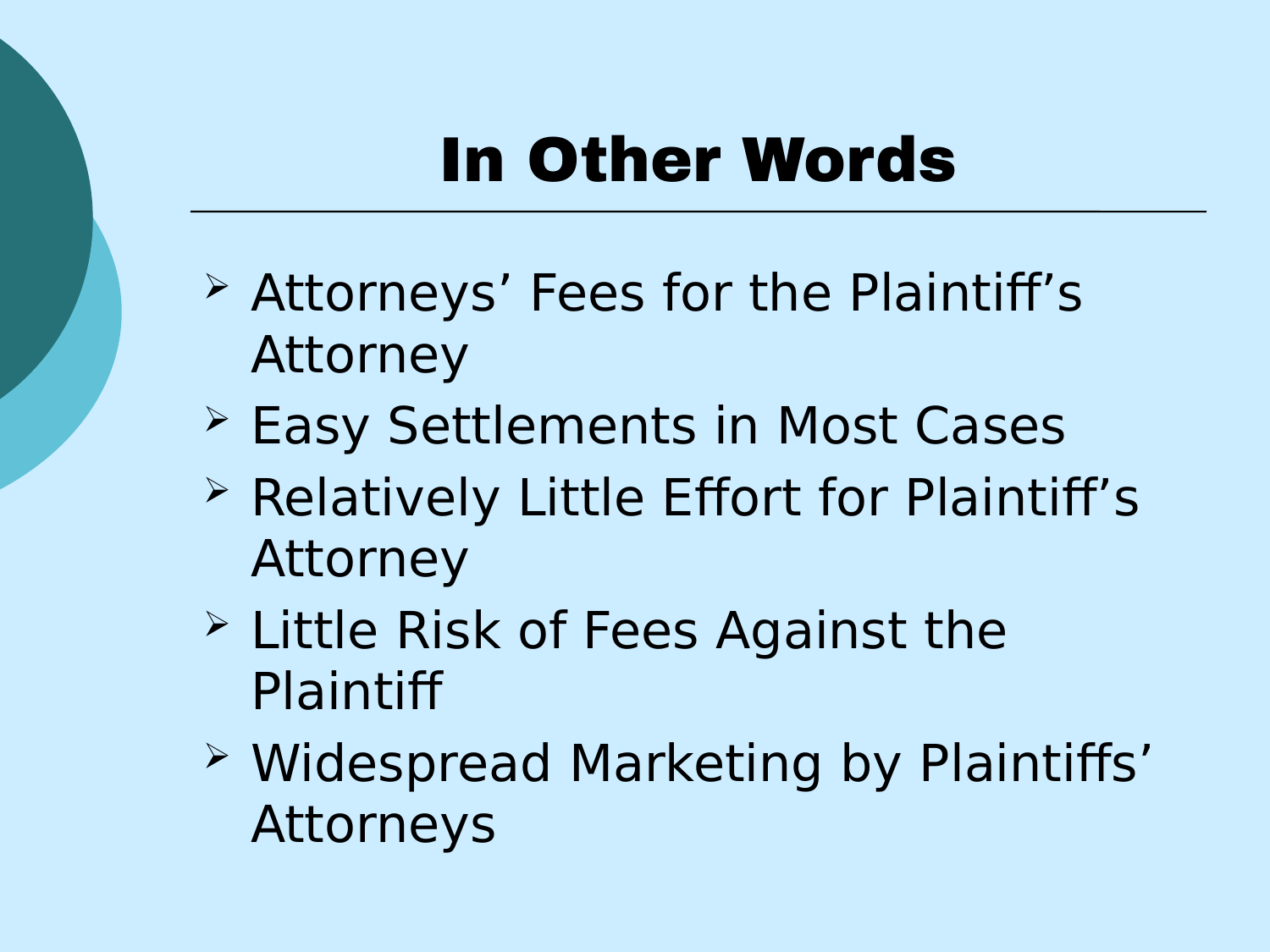

# In Other Words
Attorneys’ Fees for the Plaintiff’s Attorney
Easy Settlements in Most Cases
Relatively Little Effort for Plaintiff’s Attorney
Little Risk of Fees Against the Plaintiff
Widespread Marketing by Plaintiffs’ Attorneys